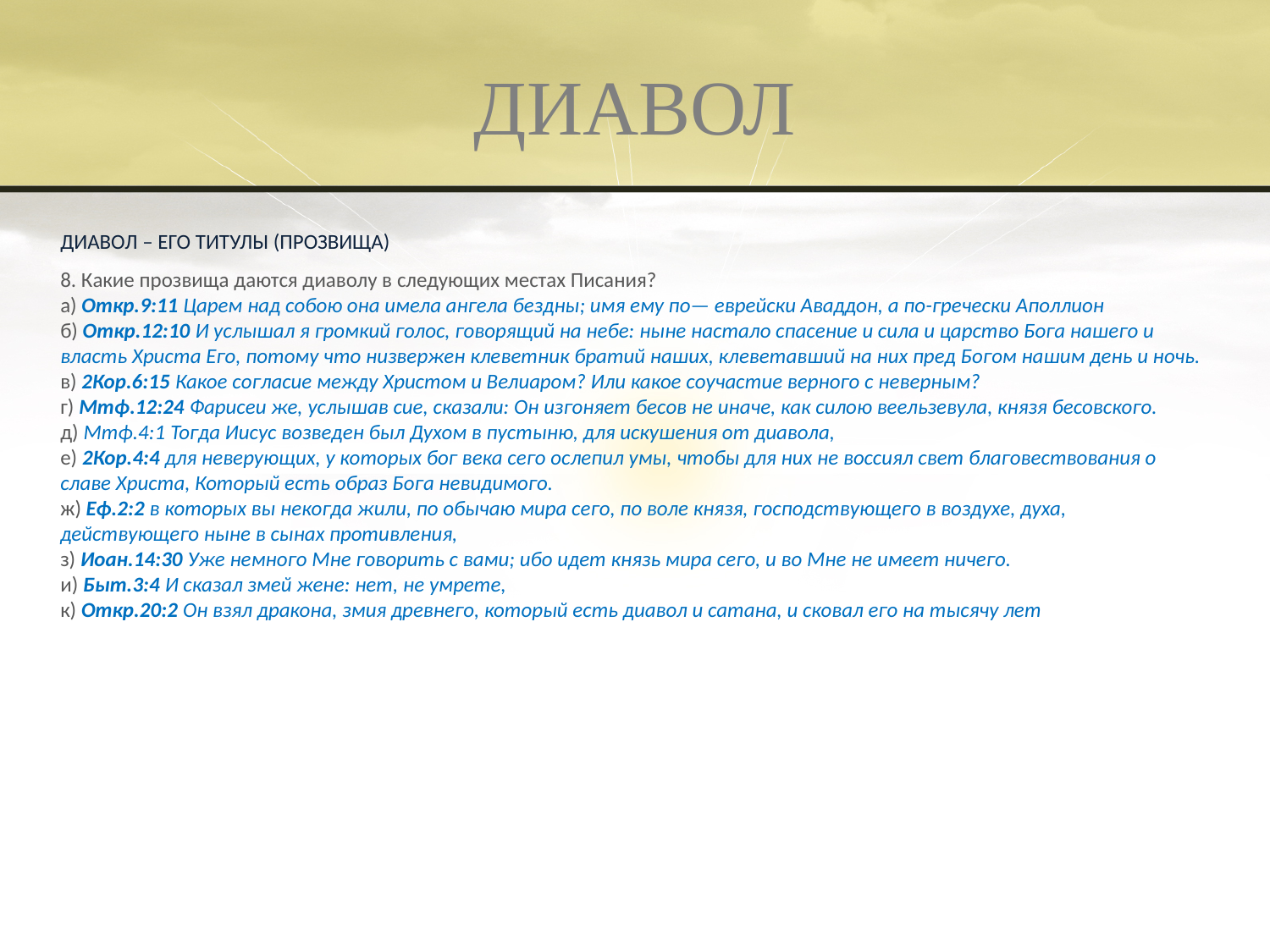

# ДИАВОЛ
ДИАВОЛ – ЕГО ТИТУЛЫ (ПРОЗВИЩА)

8. Какие прозвища даются диаволу в следующих местах Писания?
а) Откр.9:11 Царем над собою она имела ангела бездны; имя ему по— еврейски Аваддон, а по-гречески Аполлион
б) Откр.12:10 И услышал я громкий голос, говорящий на небе: ныне настало спасение и сила и царство Бога нашего и власть Христа Его, потому что низвержен клеветник братий наших, клеветавший на них пред Богом нашим день и ночь.
в) 2Кор.6:15 Какое согласие между Христом и Велиаром? Или какое соучастие верного с неверным?
г) Мтф.12:24 Фарисеи же, услышав сие, сказали: Он изгоняет бесов не иначе, как силою веельзевула, князя бесовского.
д) Мтф.4:1 Тогда Иисус возведен был Духом в пустыню, для искушения от диавола,
е) 2Кор.4:4 для неверующих, у которых бог века сего ослепил умы, чтобы для них не воссиял свет благовествования о славе Христа, Который есть образ Бога невидимого.
ж) Еф.2:2 в которых вы некогда жили, по обычаю мира сего, по воле князя, господствующего в воздухе, духа, действующего ныне в сынах противления,
з) Иоан.14:30 Уже немного Мне говорить с вами; ибо идет князь мира сего, и во Мне не имеет ничего.
и) Быт.3:4 И сказал змей жене: нет, не умрете,
к) Откр.20:2 Он взял дракона, змия древнего, который есть диавол и сатана, и сковал его на тысячу лет